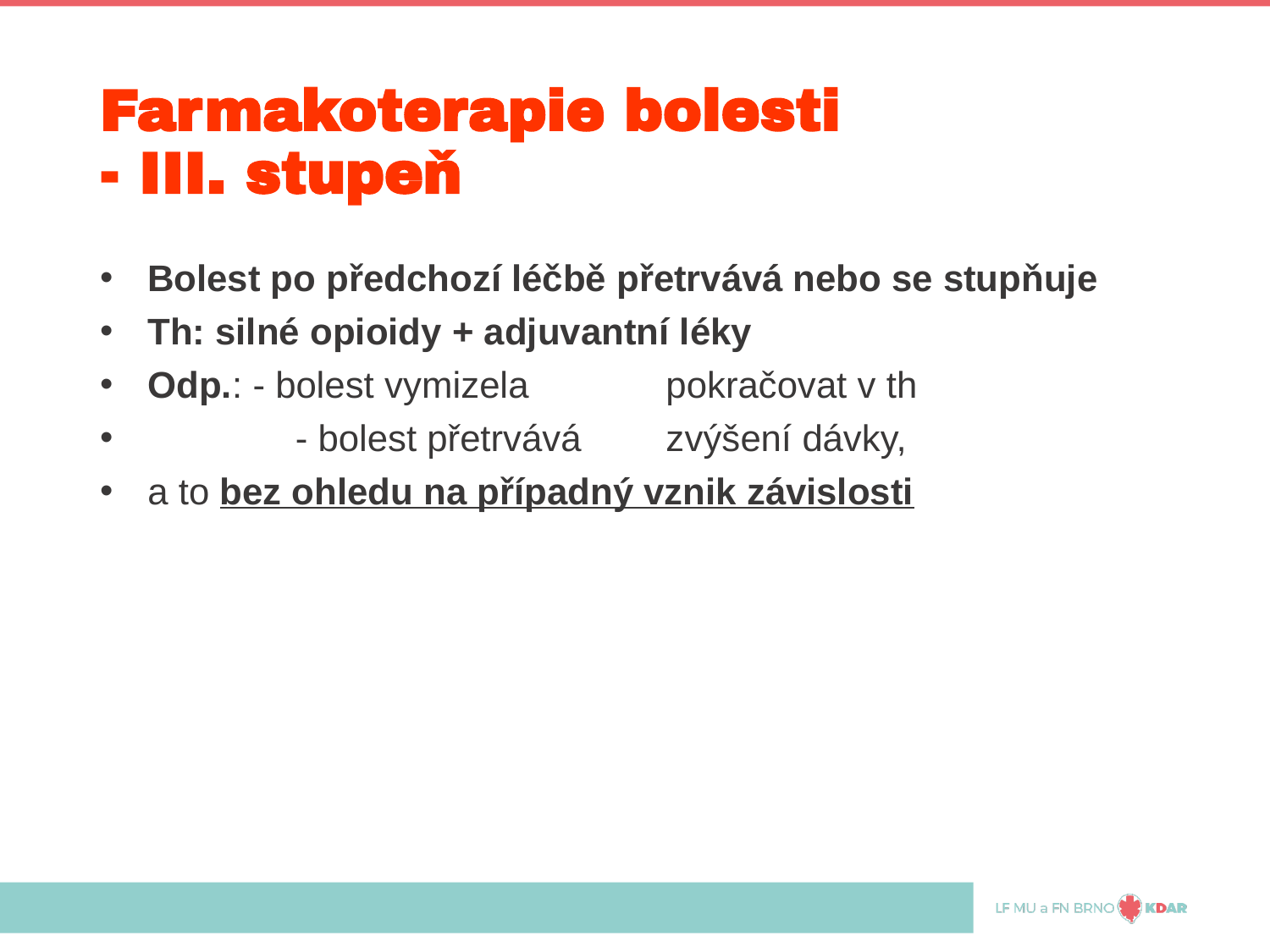

# Farmakoterapie bolesti - III. stupeň
Bolest po předchozí léčbě přetrvává nebo se stupňuje
Th: silné opioidy + adjuvantní léky
Odp.: - bolest vymizela 	 pokračovat v th
	  - bolest přetrvává 	 zvýšení dávky,
a to bez ohledu na případný vznik závislosti